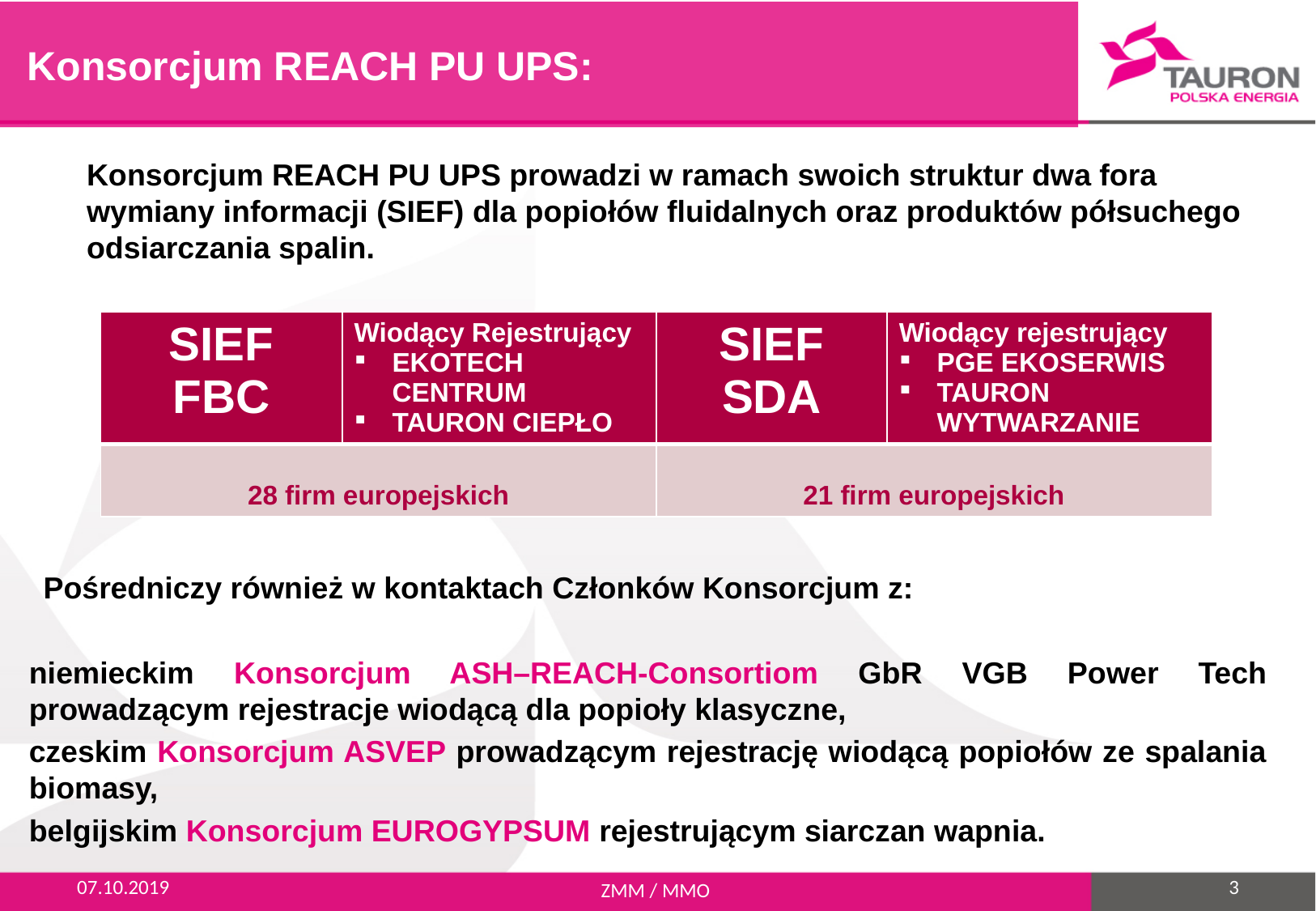

Konsorcjum REACH PU UPS:
Konsorcjum REACH PU UPS prowadzi w ramach swoich struktur dwa fora wymiany informacji (SIEF) dla popiołów fluidalnych oraz produktów półsuchego odsiarczania spalin.

Pośredniczy również w kontaktach Członków Konsorcjum z:

niemieckim Konsorcjum ASH–REACH-Consortiom GbR VGB Power Tech prowadzącym rejestracje wiodącą dla popioły klasyczne,
czeskim Konsorcjum ASVEP prowadzącym rejestrację wiodącą popiołów ze spalania biomasy,
belgijskim Konsorcjum EUROGYPSUM rejestrującym siarczan wapnia.

| SIEF FBC | Wiodący Rejestrujący EKOTECH CENTRUM TAURON CIEPŁO | SIEF SDA | Wiodący rejestrujący PGE EKOSERWIS TAURON WYTWARZANIE |
| --- | --- | --- | --- |
| 28 firm europejskich |  | 21 firm europejskich |  |